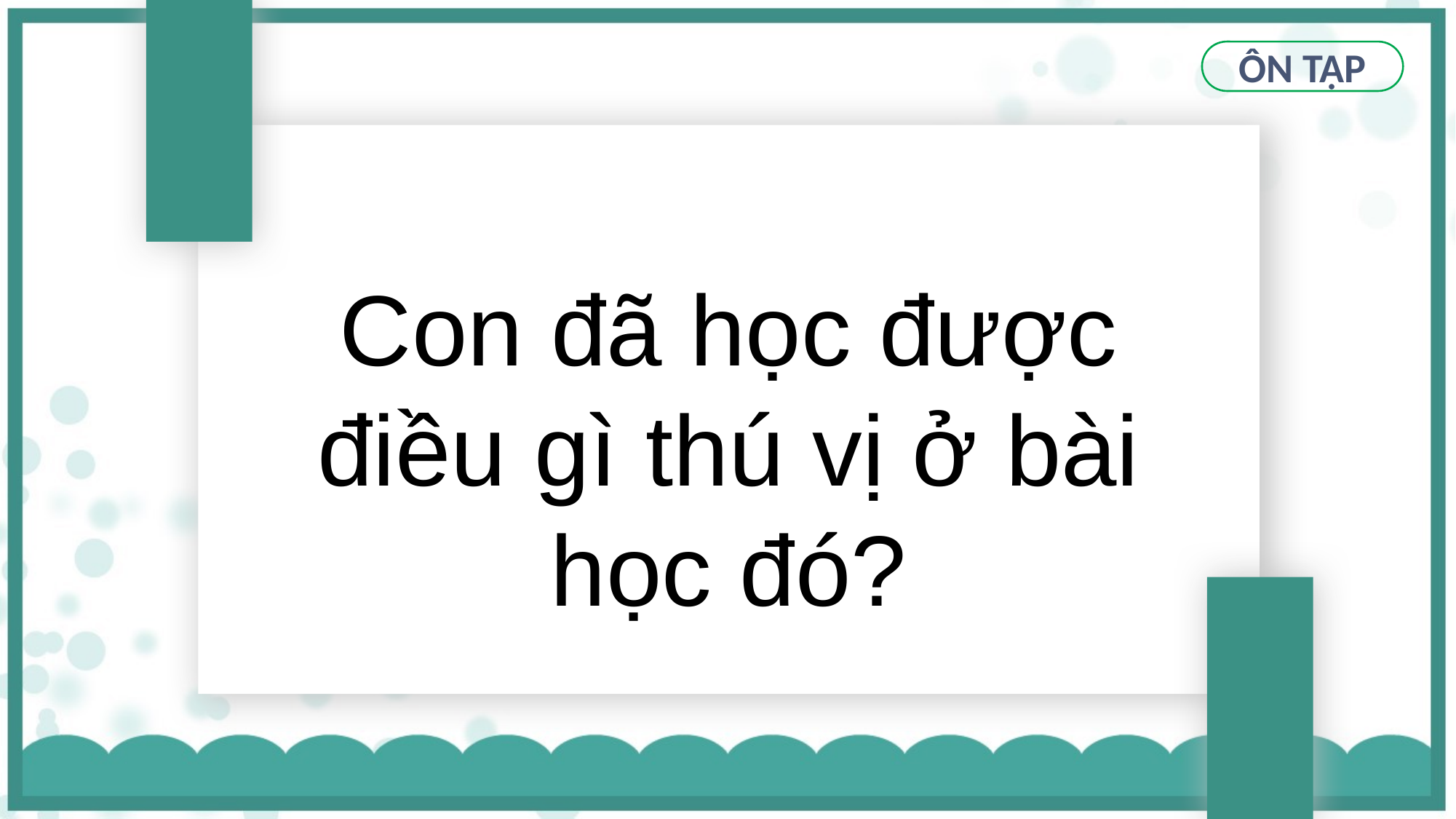

ÔN TẬP

Con đã học được điều gì thú vị ở bài học đó?